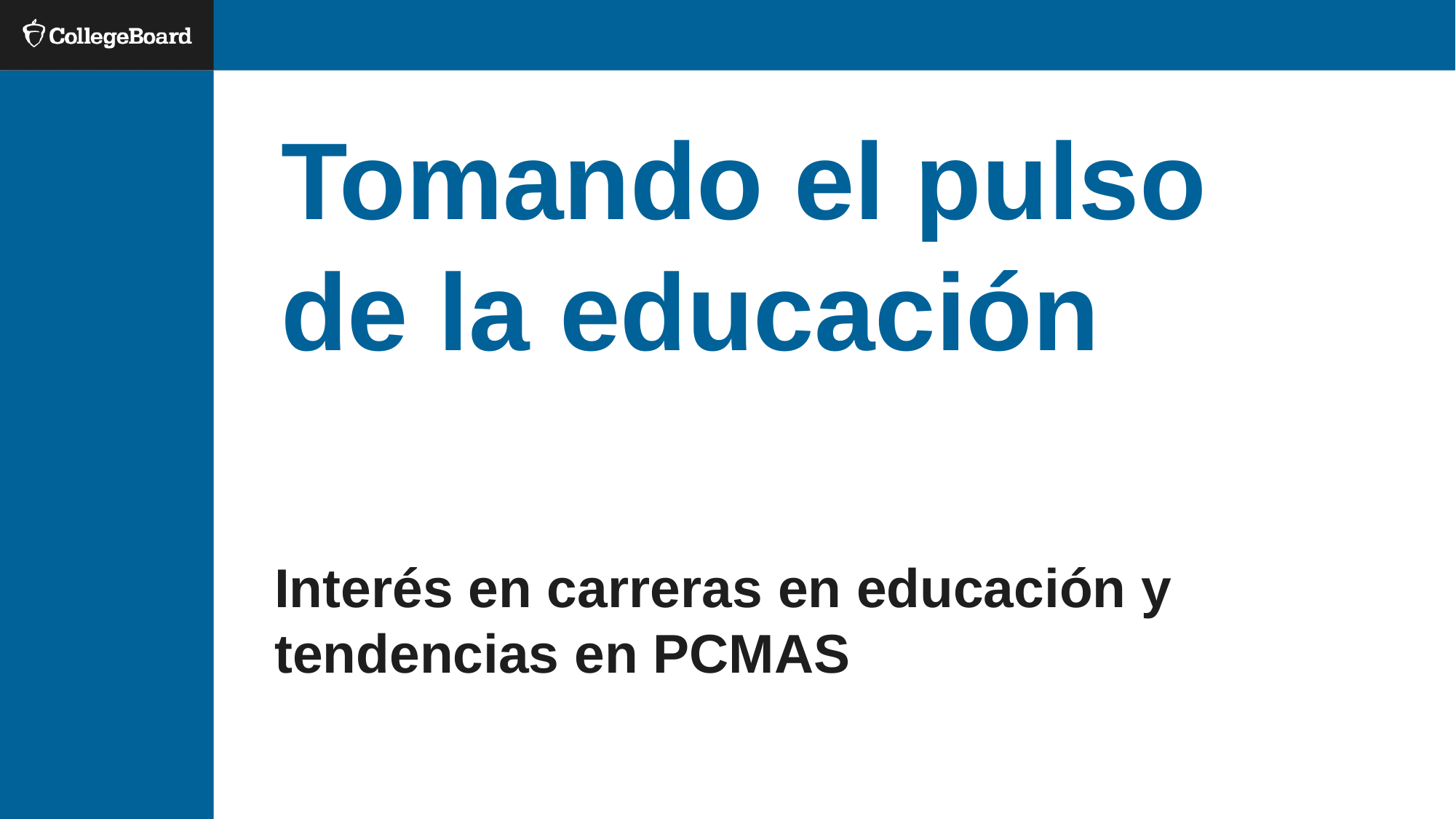

# Tomando el pulso de la educación
Interés en carreras en educación y tendencias en PCMAS